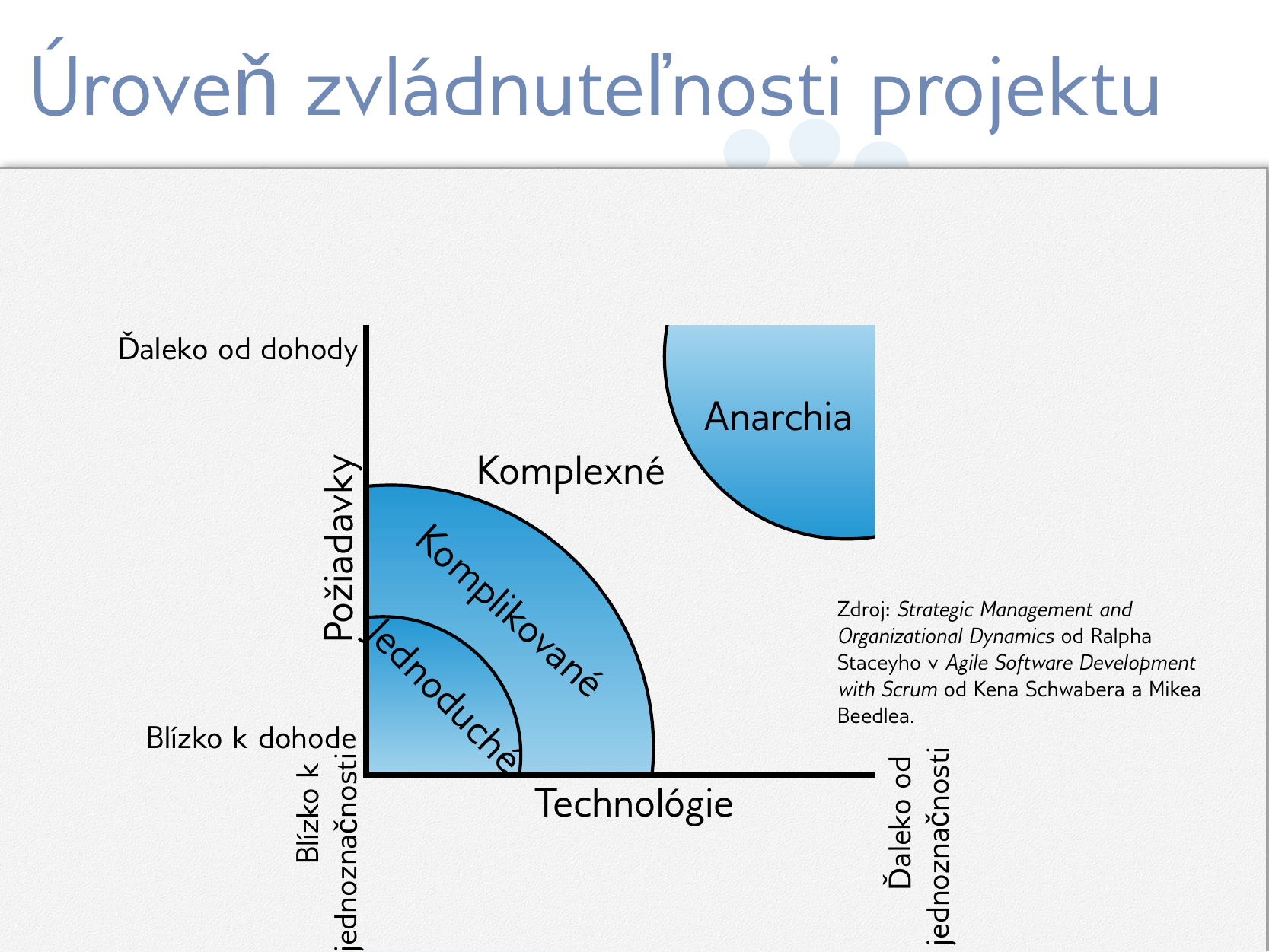

# Úroveň zvládnuteľnosti projektu

Ďaleko od dohody

Anarchia
Komplexné

Požiadavky
Komplikované
Zdroj: Strategic Management and Organizational Dynamics od Ralpha Staceyho v Agile Software Development with Scrum od Kena Schwabera a Mikea Beedlea.

Jednoduché
Blízko k dohode
Technológie

Ďaleko od
jednoznačnosti
Blízko k
jednoznačnosti